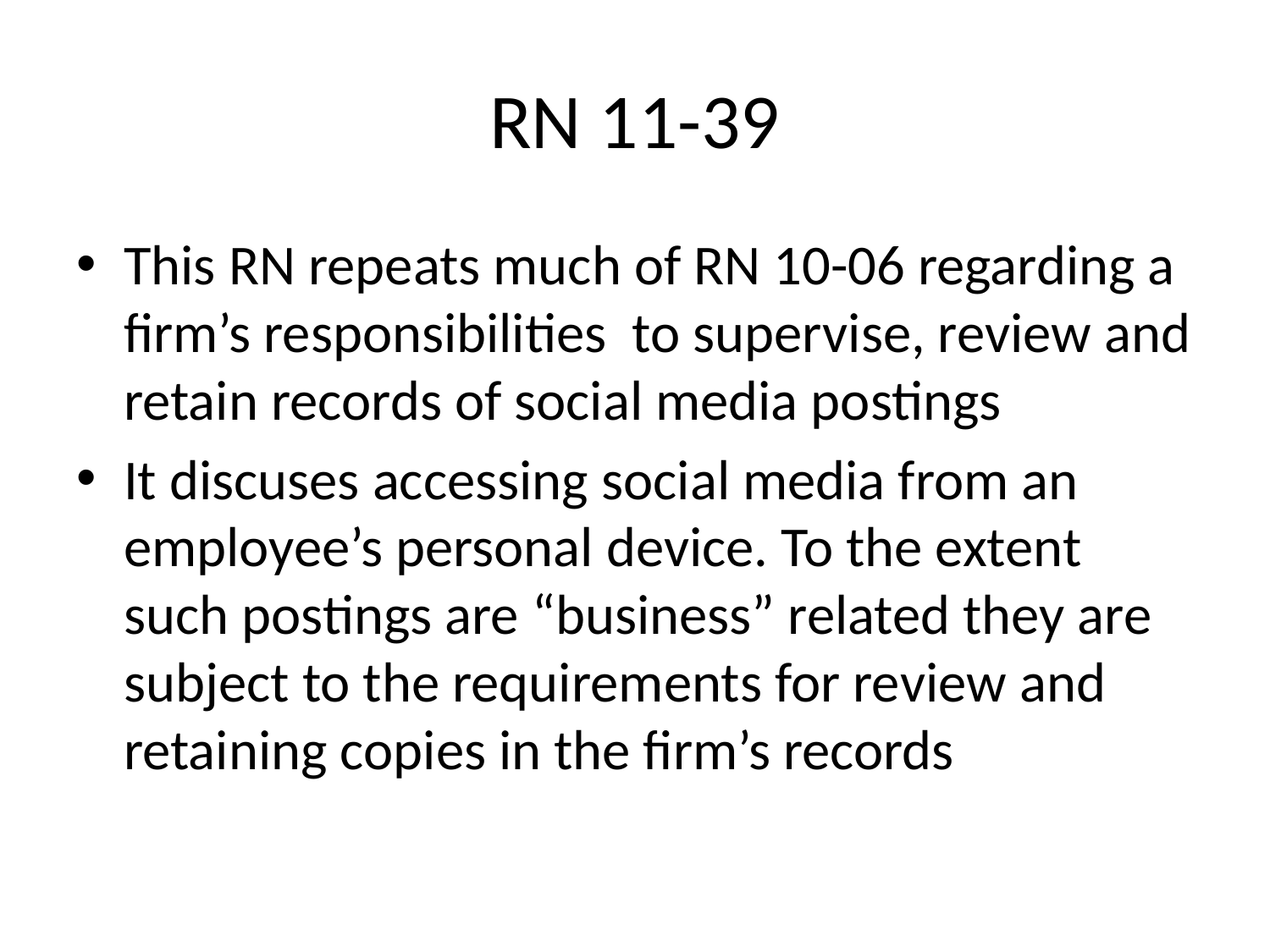

# RN 11-39
This RN repeats much of RN 10-06 regarding a firm’s responsibilities  to supervise, review and retain records of social media postings
It discuses accessing social media from an employee’s personal device. To the extent such postings are “business” related they are subject to the requirements for review and retaining copies in the firm’s records